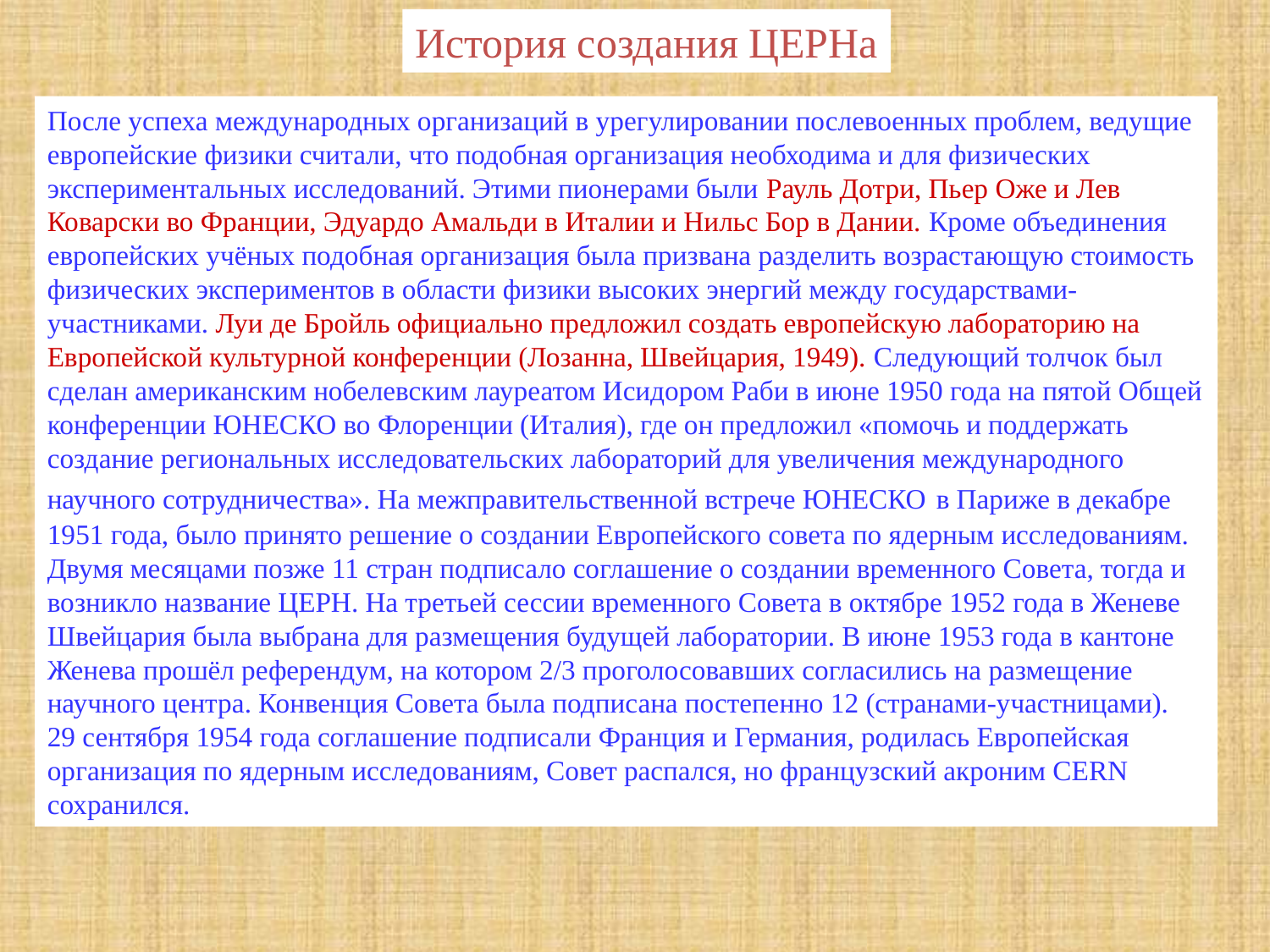

История создания ЦЕРНа
После успеха международных организаций в урегулировании послевоенных проблем, ведущие европейские физики считали, что подобная организация необходима и для физических экспериментальных исследований. Этими пионерами были Рауль Дотри, Пьер Оже и Лев Коварски во Франции, Эдуардо Амальди в Италии и Нильс Бор в Дании. Кроме объединения европейских учёных подобная организация была призвана разделить возрастающую стоимость физических экспериментов в области физики высоких энергий между государствами-участниками. Луи де Бройль официально предложил создать европейскую лабораторию на Европейской культурной конференции (Лозанна, Швейцария, 1949). Следующий толчок был сделан американским нобелевским лауреатом Исидором Раби в июне 1950 года на пятой Общей конференции ЮНЕСКО во Флоренции (Италия), где он предложил «помочь и поддержать создание региональных исследовательских лабораторий для увеличения международного научного сотрудничества». На межправительственной встрече ЮНЕСКО в Париже в декабре 1951 года, было принято решение о создании Европейского совета по ядерным исследованиям. Двумя месяцами позже 11 стран подписало соглашение о создании временного Совета, тогда и возникло название ЦЕРН. На третьей сессии временного Совета в октябре 1952 года в Женеве Швейцария была выбрана для размещения будущей лаборатории. В июне 1953 года в кантоне Женева прошёл референдум, на котором 2/3 проголосовавших согласились на размещение научного центра. Конвенция Совета была подписана постепенно 12 (странами-участницами). 29 сентября 1954 года соглашение подписали Франция и Германия, родилась Европейская организация по ядерным исследованиям, Совет распался, но французский акроним CERN сохранился.